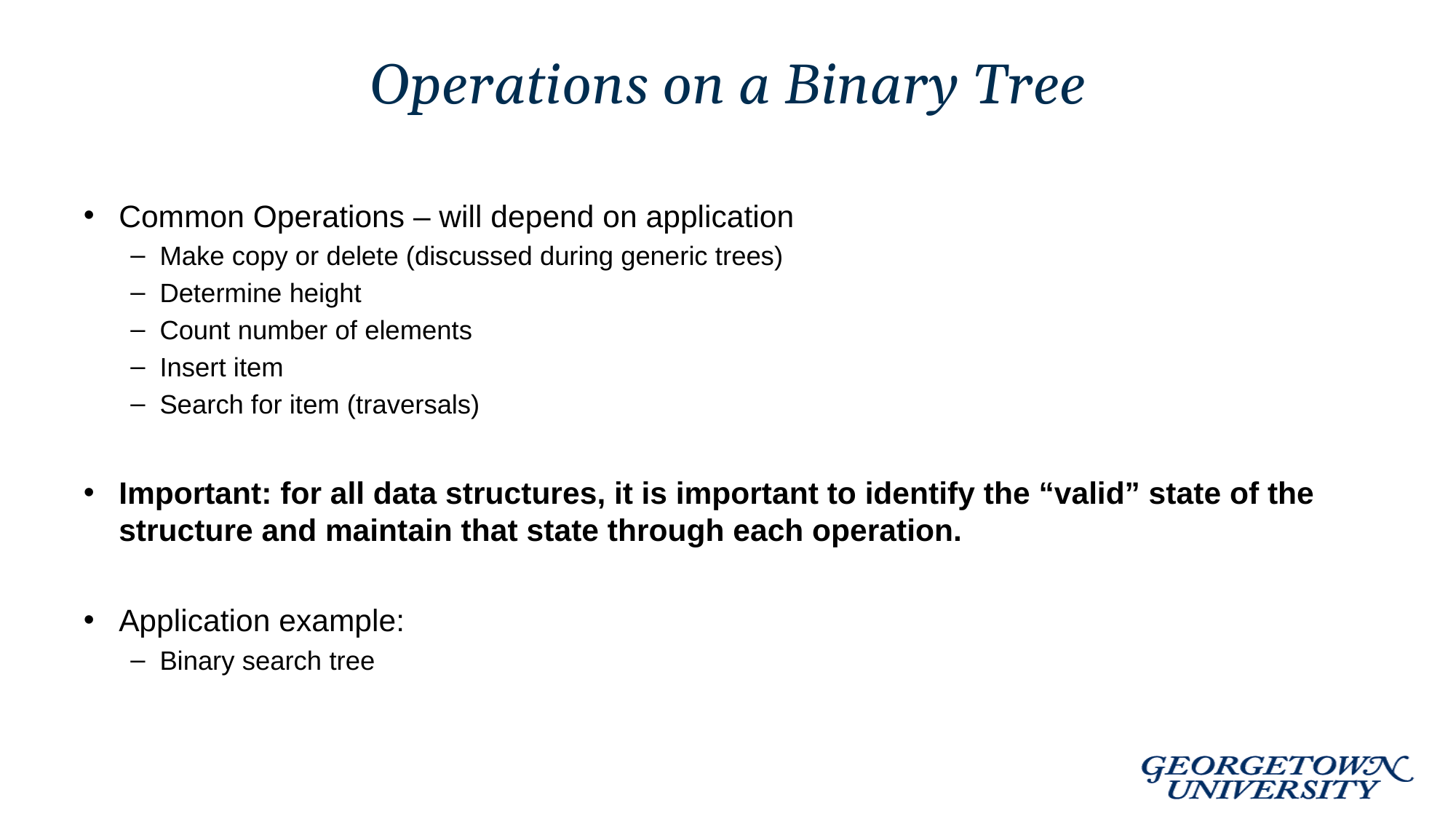

# Operations on a Binary Tree
Common Operations – will depend on application
Make copy or delete (discussed during generic trees)
Determine height
Count number of elements
Insert item
Search for item (traversals)

Important: for all data structures, it is important to identify the “valid” state of the structure and maintain that state through each operation.

Application example:
Binary search tree